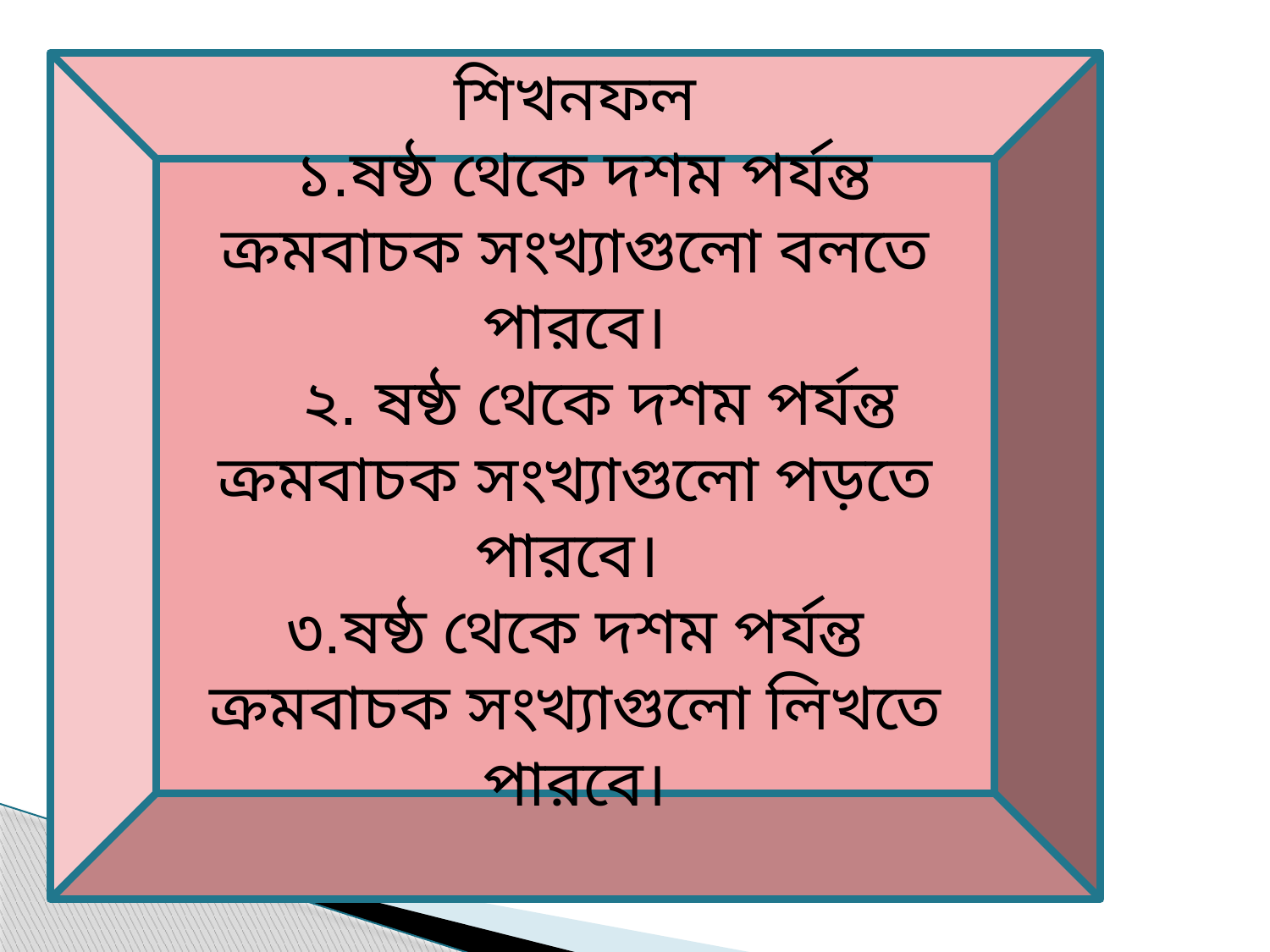

শিখনফল
 ১.ষষ্ঠ থেকে দশম পর্যন্ত ক্রমবাচক সংখ্যাগুলো বলতে পারবে।
   ২. ষষ্ঠ থেকে দশম পর্যন্ত ক্রমবাচক সংখ্যাগুলো পড়তে পারবে।
৩.ষষ্ঠ থেকে দশম পর্যন্ত ক্রমবাচক সংখ্যাগুলো লিখতে পারবে।